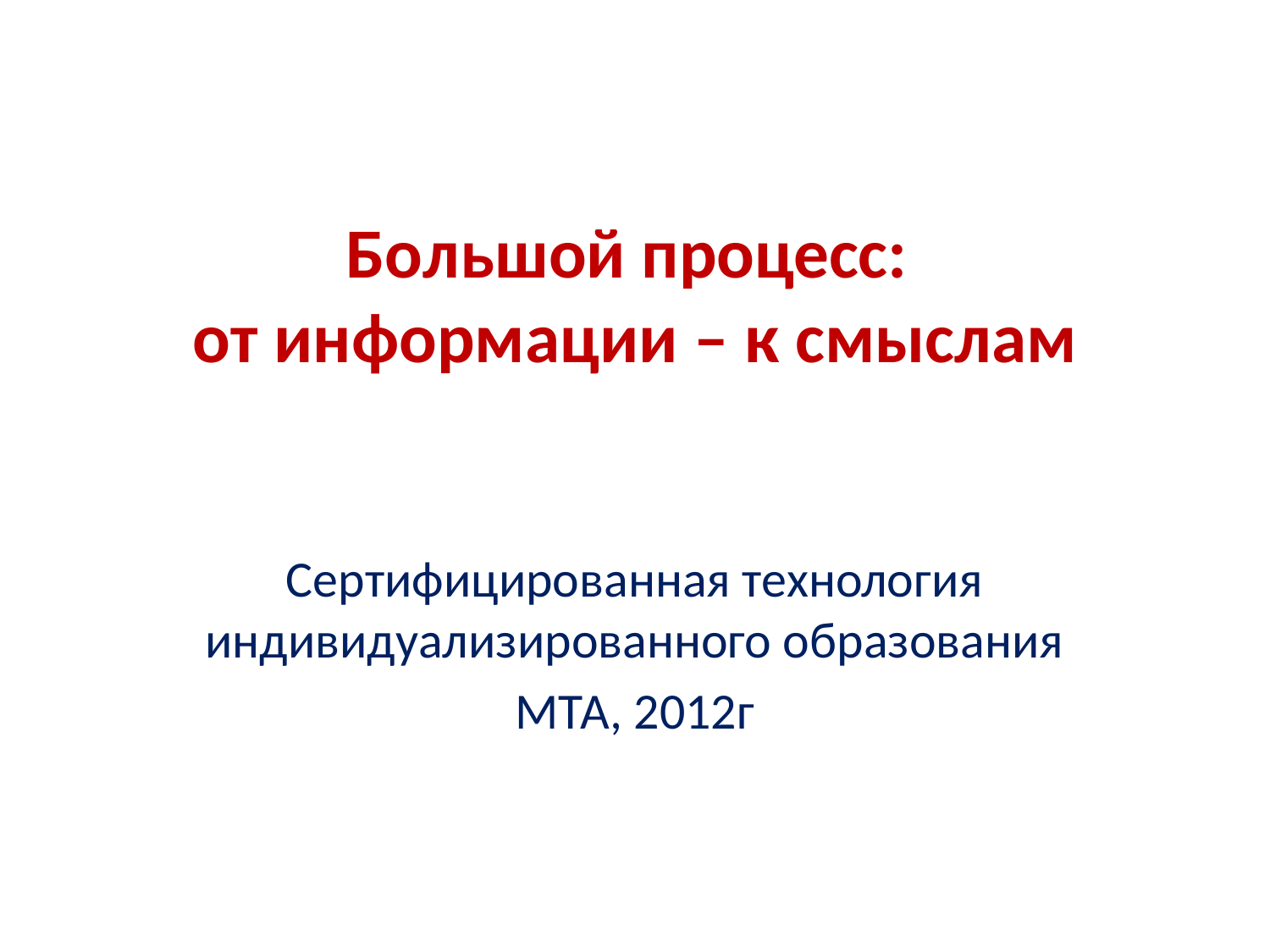

# Большой процесс: от информации – к смыслам
Сертифицированная технология индивидуализированного образования
МТА, 2012г